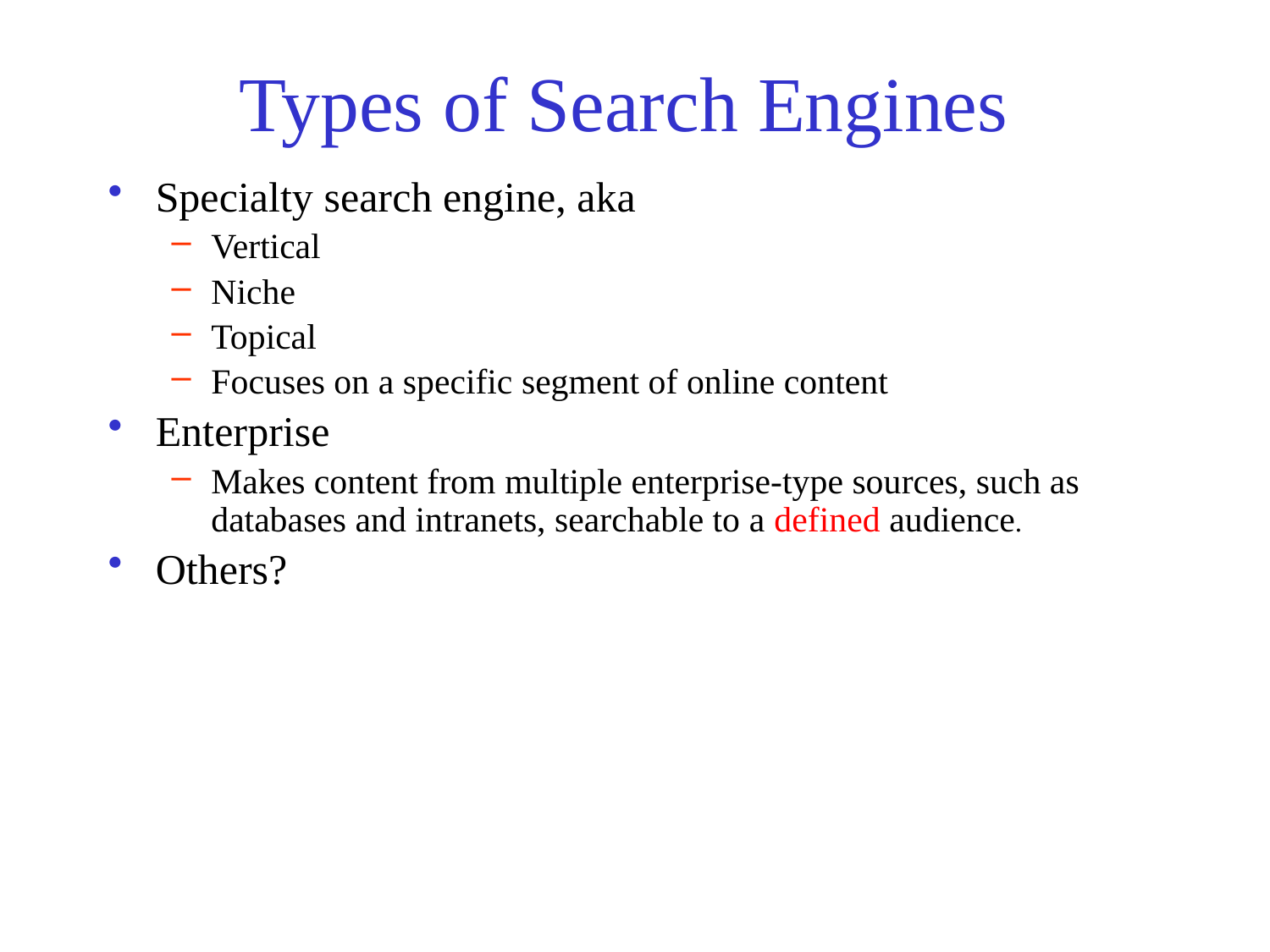

# Types of Search Engines
Specialty search engine, aka
Vertical
Niche
Topical
Focuses on a specific segment of online content
Enterprise
Makes content from multiple enterprise-type sources, such as databases and intranets, searchable to a defined audience.
Others?